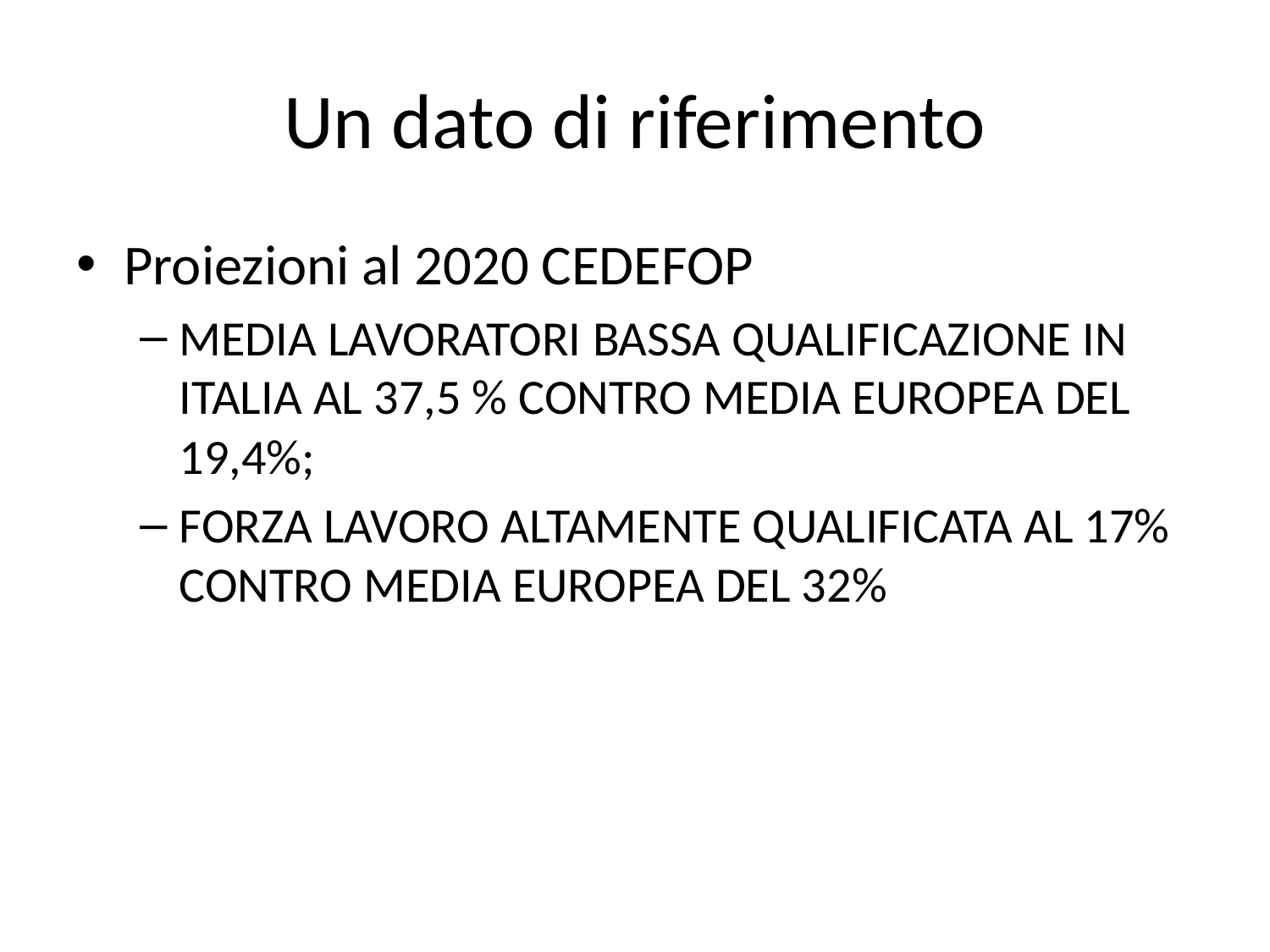

# Un dato di riferimento
Proiezioni al 2020 CEDEFOP
MEDIA LAVORATORI BASSA QUALIFICAZIONE IN ITALIA AL 37,5 % CONTRO MEDIA EUROPEA DEL 19,4%;
FORZA LAVORO ALTAMENTE QUALIFICATA AL 17% CONTRO MEDIA EUROPEA DEL 32%